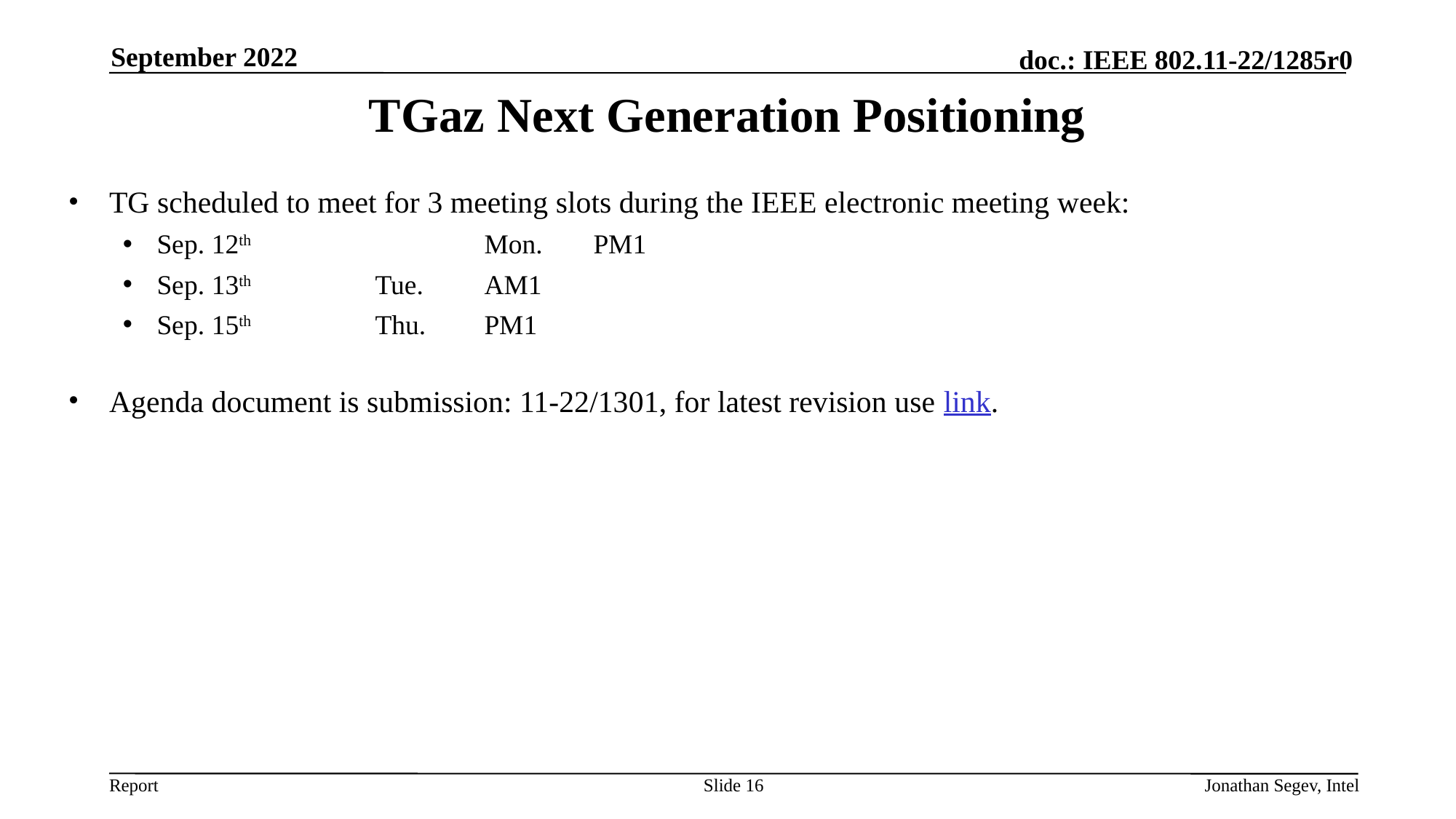

September 2022
# TGaz Next Generation Positioning
TG scheduled to meet for 3 meeting slots during the IEEE electronic meeting week:
Sep. 12th   		Mon.	PM1
Sep. 13th 		Tue. 	AM1
Sep. 15th 		Thu. 	PM1

Agenda document is submission: 11-22/1301, for latest revision use link.

Slide 16
Jonathan Segev, Intel